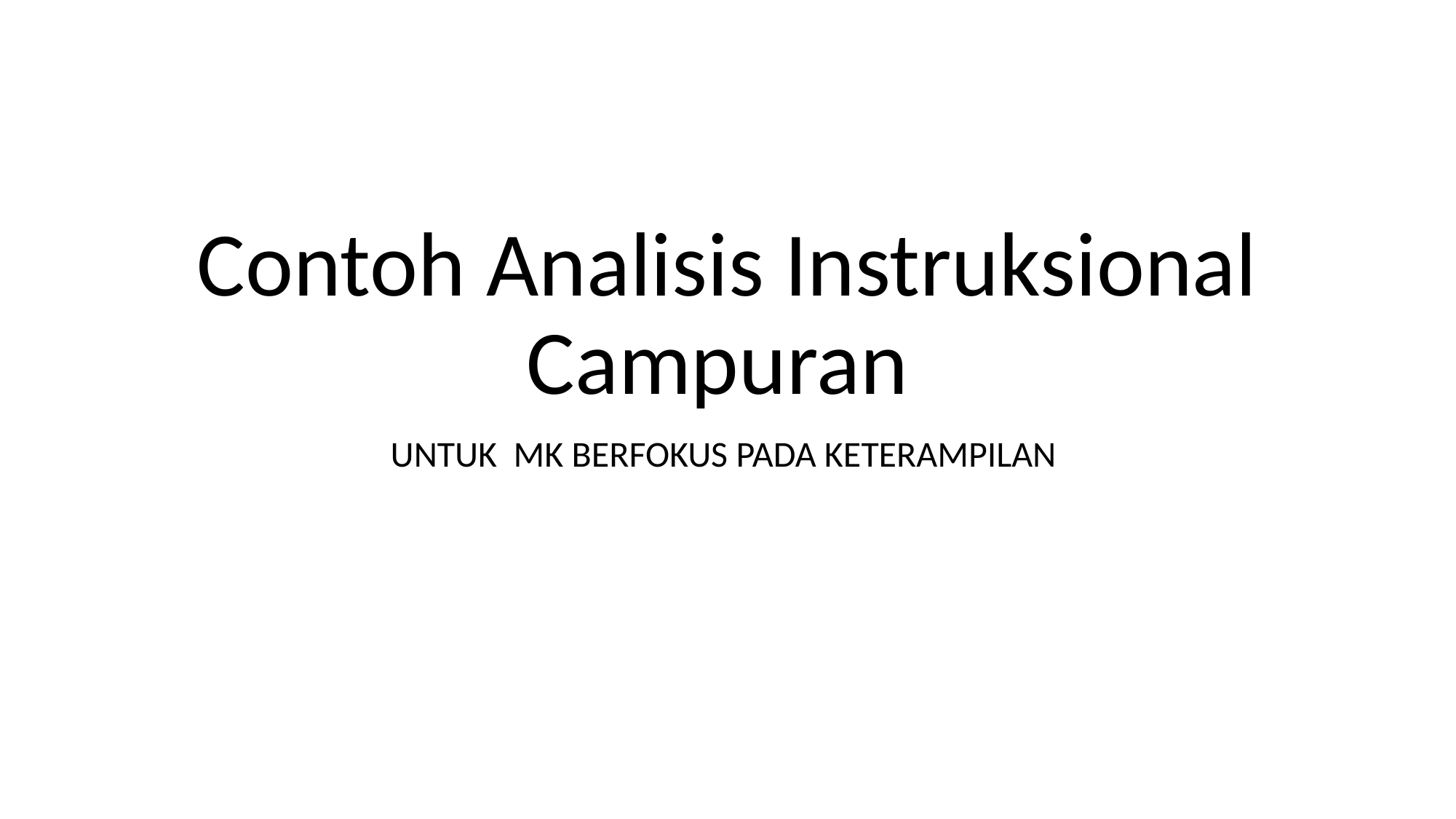

# Contoh Analisis Instruksional Campuran
UNTUK  MK BERFOKUS PADA KETERAMPILAN